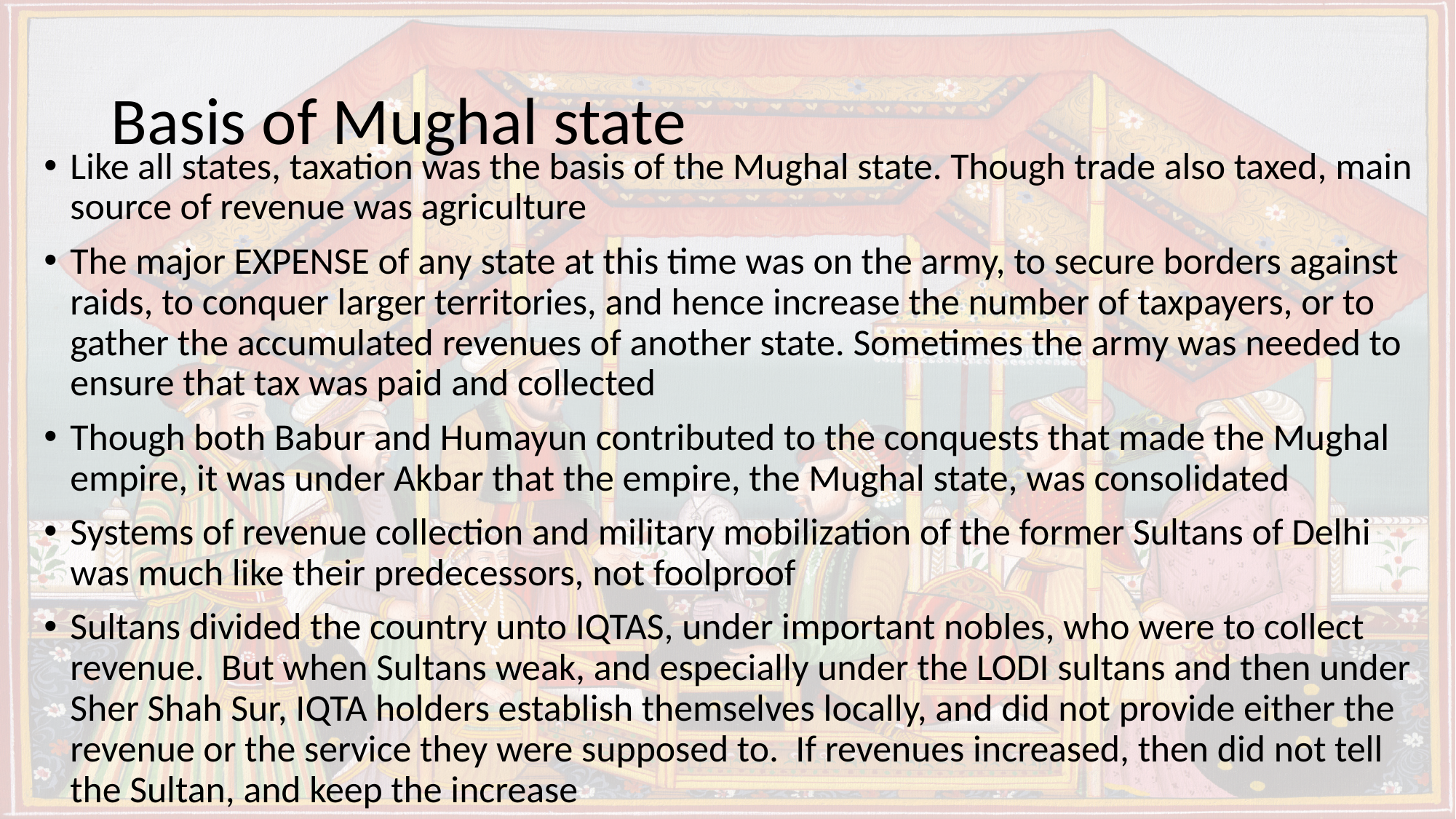

# Basis of Mughal state
Like all states, taxation was the basis of the Mughal state. Though trade also taxed, main source of revenue was agriculture
The major EXPENSE of any state at this time was on the army, to secure borders against raids, to conquer larger territories, and hence increase the number of taxpayers, or to gather the accumulated revenues of another state. Sometimes the army was needed to ensure that tax was paid and collected
Though both Babur and Humayun contributed to the conquests that made the Mughal empire, it was under Akbar that the empire, the Mughal state, was consolidated
Systems of revenue collection and military mobilization of the former Sultans of Delhi was much like their predecessors, not foolproof
Sultans divided the country unto IQTAS, under important nobles, who were to collect revenue.  But when Sultans weak, and especially under the LODI sultans and then under Sher Shah Sur, IQTA holders establish themselves locally, and did not provide either the revenue or the service they were supposed to.  If revenues increased, then did not tell the Sultan, and keep the increase